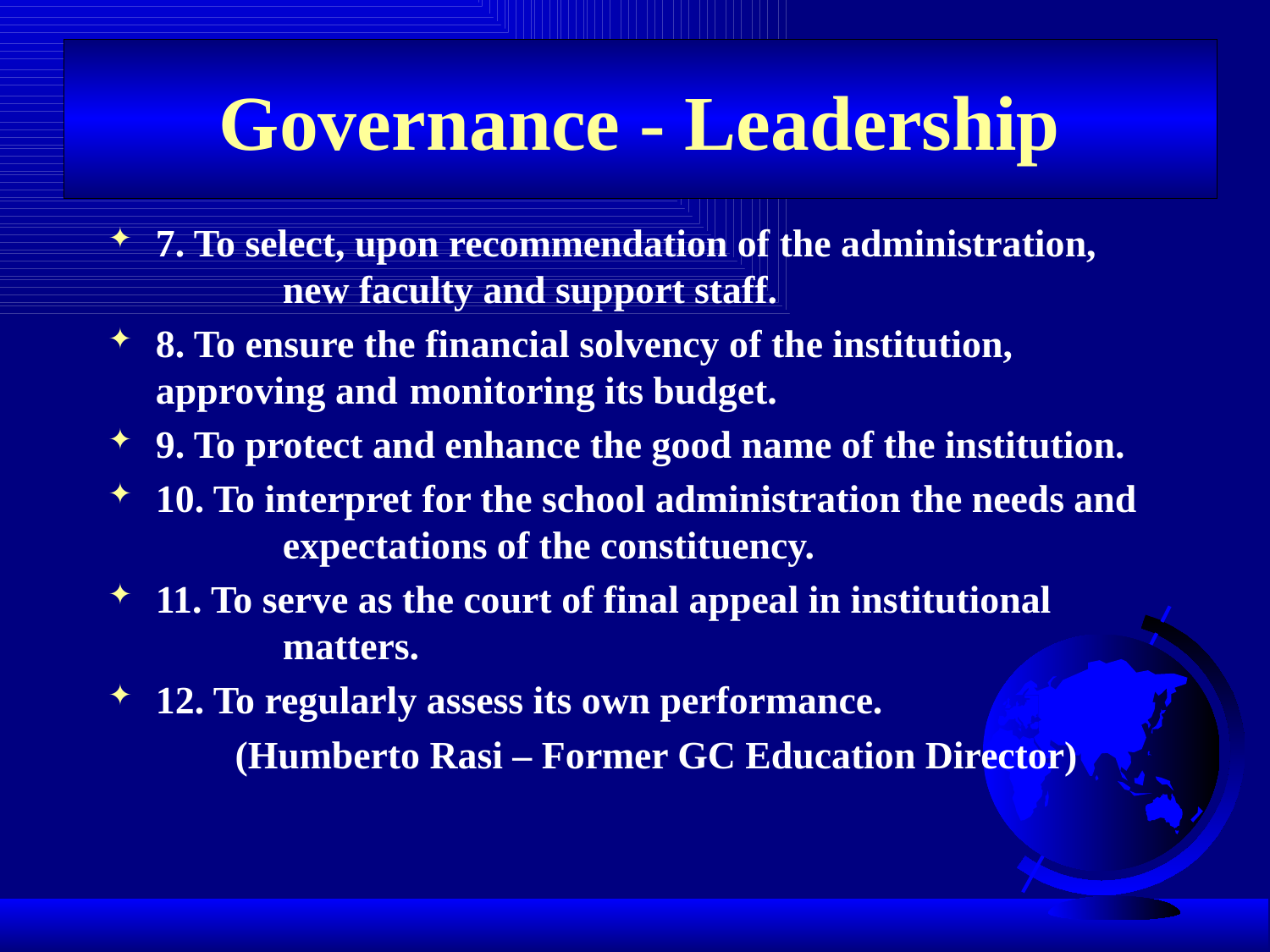

# Governance - Leadership
7. To select, upon recommendation of the administration, 	new faculty and support staff.
8. To ensure the financial solvency of the institution, 	approving and 	monitoring its budget.
9. To protect and enhance the good name of the institution.
10. To interpret for the school administration the needs and 	expectations of the constituency.
11. To serve as the court of final appeal in institutional 	matters.
12. To regularly assess its own performance.
	(Humberto Rasi – Former GC Education Director)